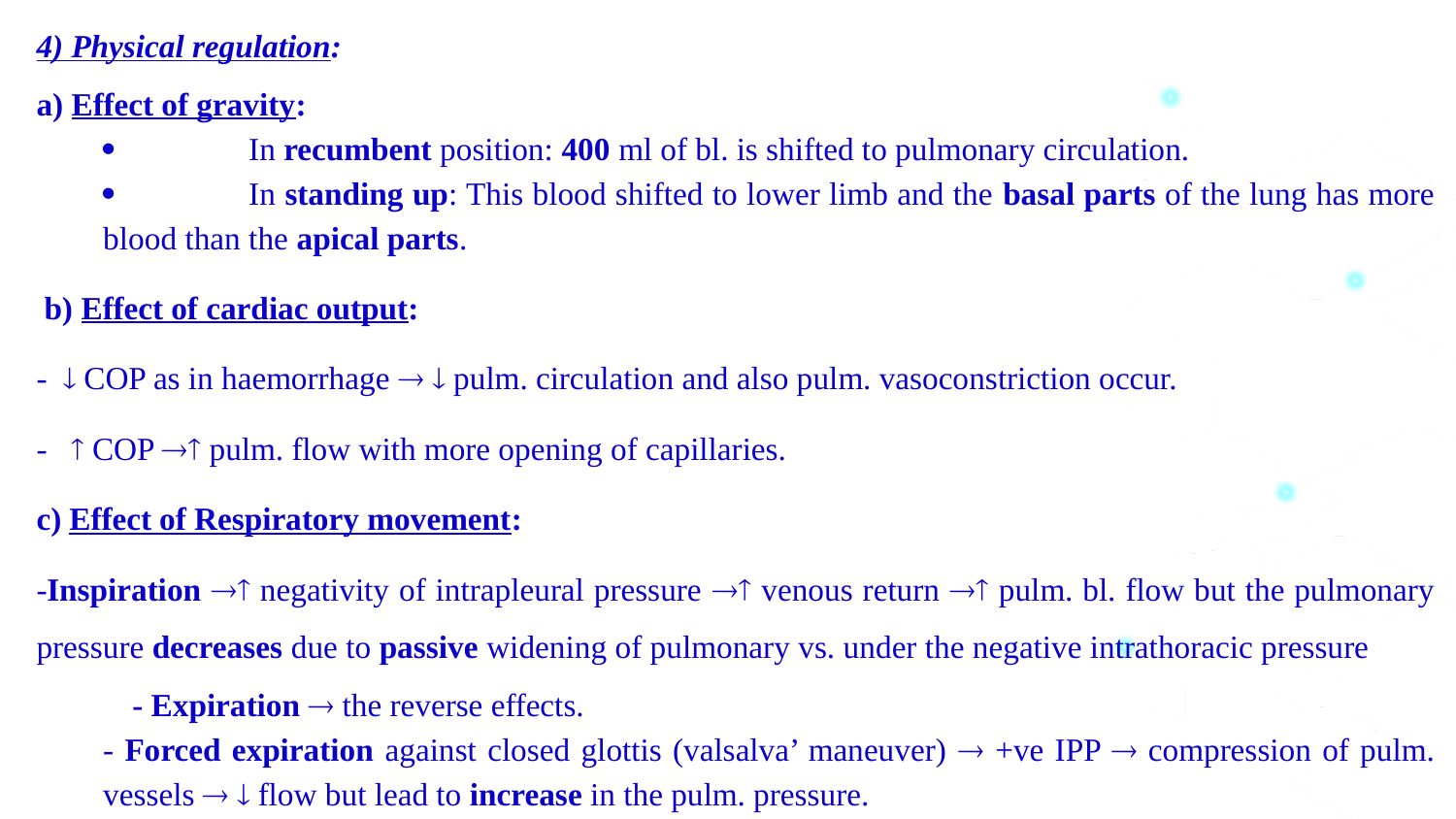

4) Physical regulation:
a) Effect of gravity:
•	In recumbent position: 400 ml of bl. is shifted to pulmonary circulation.
•	In standing up: This blood shifted to lower limb and the basal parts of the lung has more blood than the apical parts.
 b) Effect of cardiac output:
-  ↓ COP as in haemorrhage → ↓ pulm. circulation and also pulm. vasoconstriction occur.
-   ↑ COP →↑ pulm. flow with more opening of capillaries.
c) Effect of Respiratory movement:
-Inspiration →↑ negativity of intrapleural pressure →↑ venous return →↑ pulm. bl. flow but the pulmonary pressure decreases due to passive widening of pulmonary vs. under the negative intrathoracic pressure                     - Expiration → the reverse effects.
- Forced expiration against closed glottis (valsalva’ maneuver) → +ve IPP → compression of pulm. vessels → ↓ flow but lead to increase in the pulm. pressure.

6